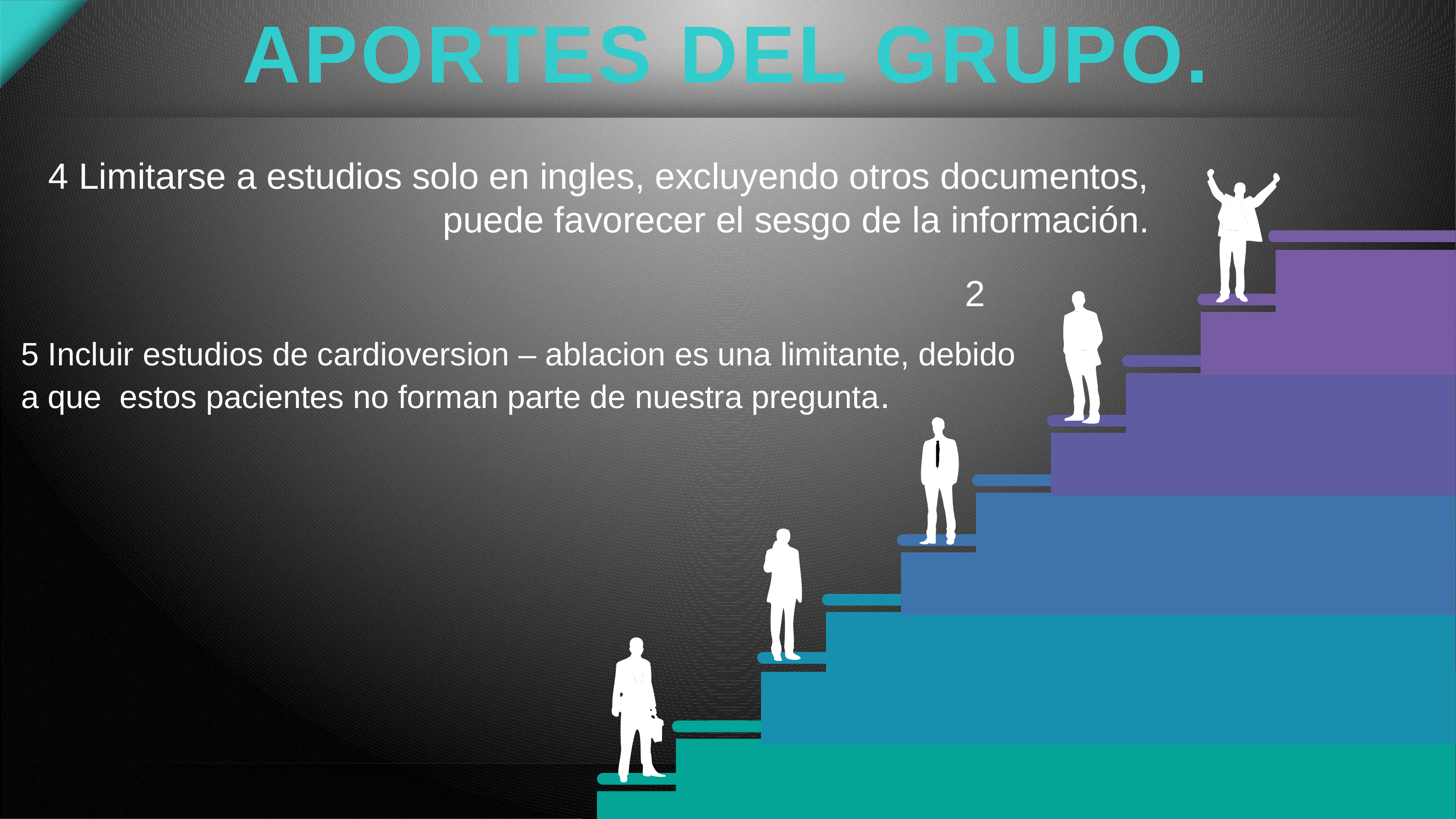

# APORTES DEL GRUPO.

4 Limitarse a estudios solo en ingles, excluyendo otros documentos, puede favorecer el sesgo de la información.
2
5 Incluir estudios de cardioversion – ablacion es una limitante, debido a que  estos pacientes no forman parte de nuestra pregunta.

34